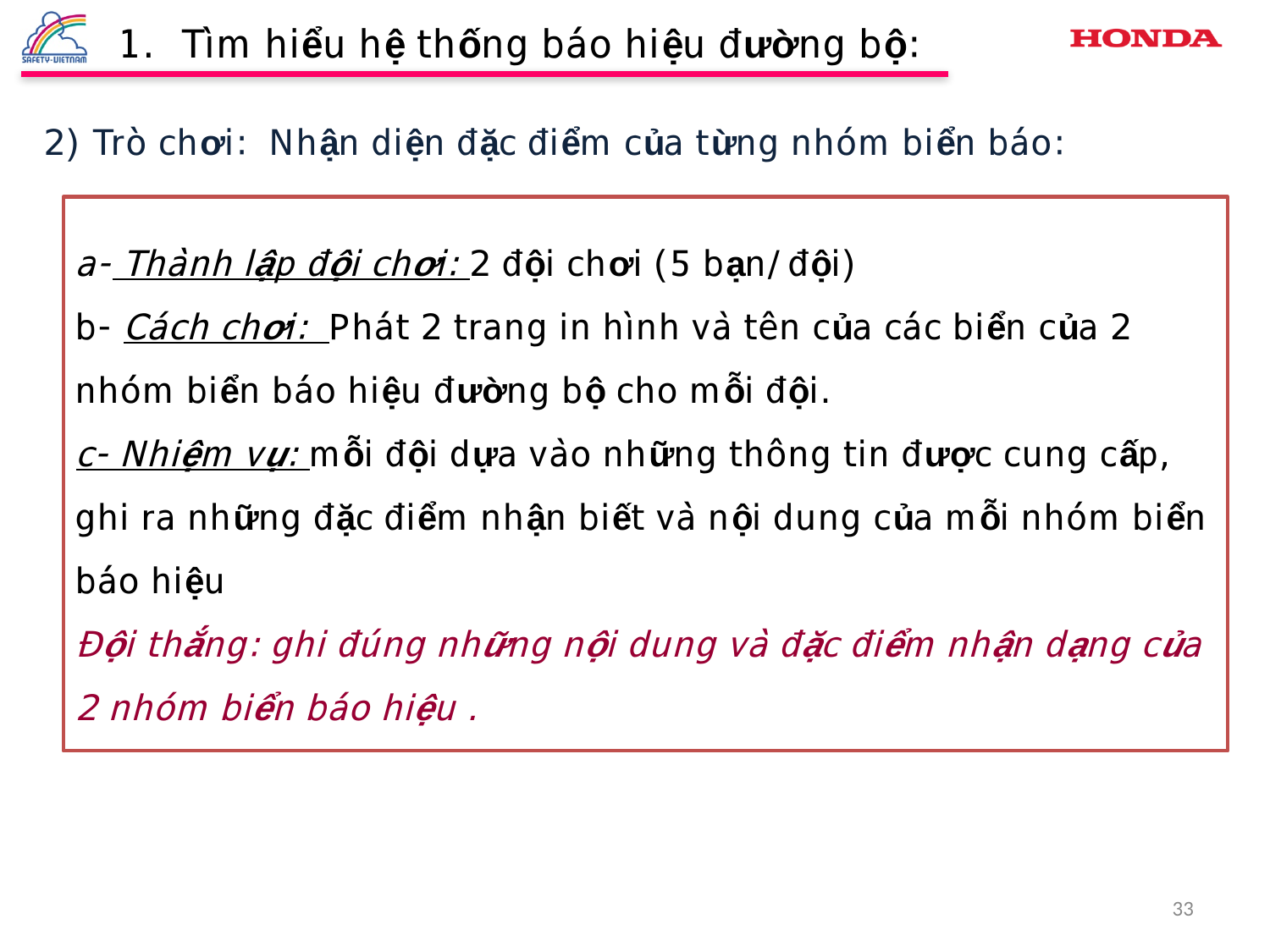

Tìm hiểu hệ thống báo hiệu đường bộ:
2) Trò chơi:  Nhận diện đặc điểm của từng nhóm biển báo:
a- Thành lập đội chơi: 2 đội chơi (5 bạn/đội)
b- Cách chơi:  Phát 2 trang in hình và tên của các biển của 2 nhóm biển báo hiệu đường bộ cho mỗi đội.
c- Nhiệm vụ: mỗi đội dựa vào những thông tin được cung cấp, ghi ra những đặc điểm nhận biết và nội dung của mỗi nhóm biển báo hiệu
Đội thắng: ghi đúng những nội dung và đặc điểm nhận dạng của 2 nhóm biển báo hiệu .
33